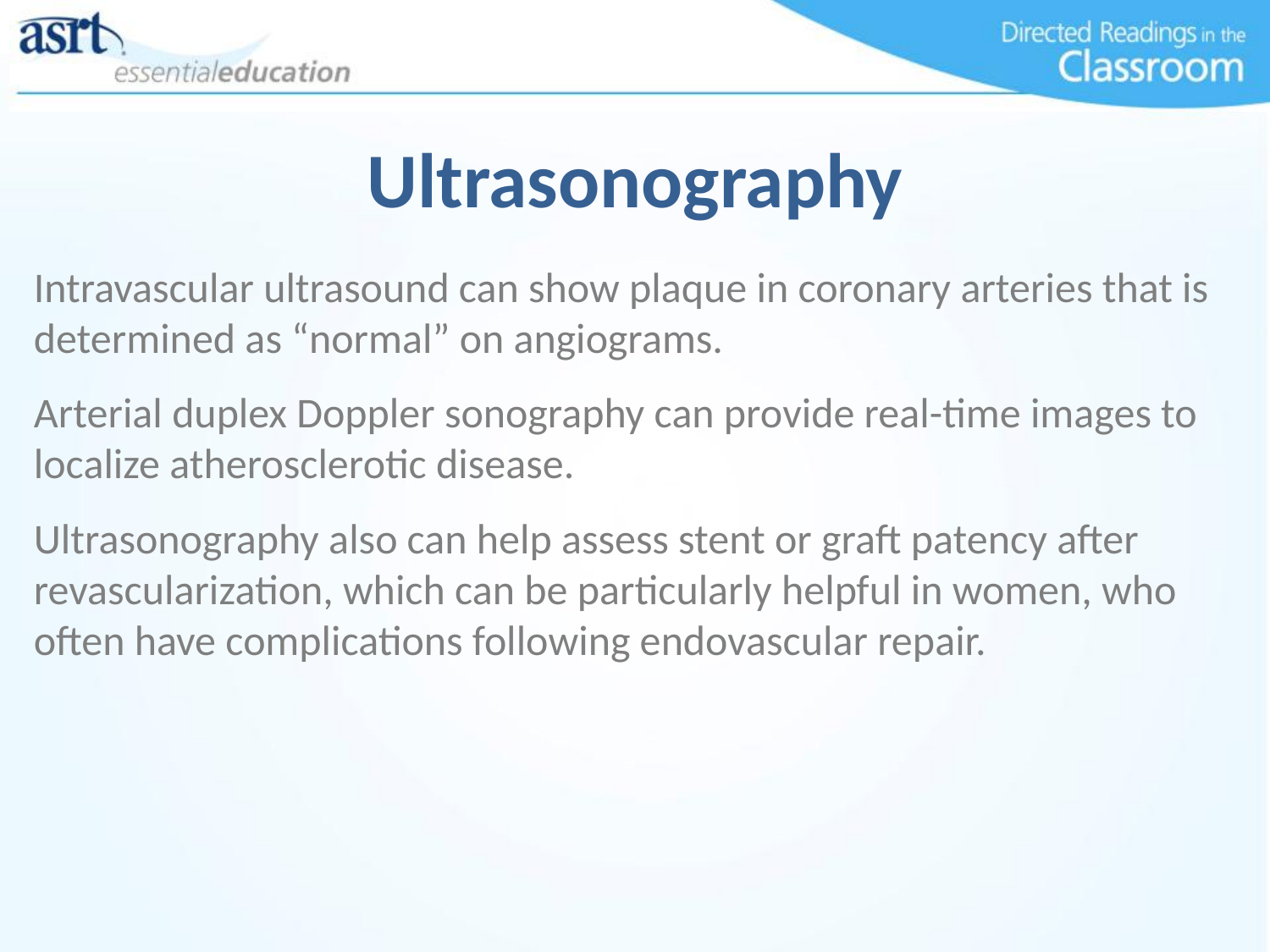

Ultrasonography
Intravascular ultrasound can show plaque in coronary arteries that is determined as “normal” on angiograms.
Arterial duplex Doppler sonography can provide real-time images to localize atherosclerotic disease.
Ultrasonography also can help assess stent or graft patency after revascularization, which can be particularly helpful in women, who often have complications following endovascular repair.